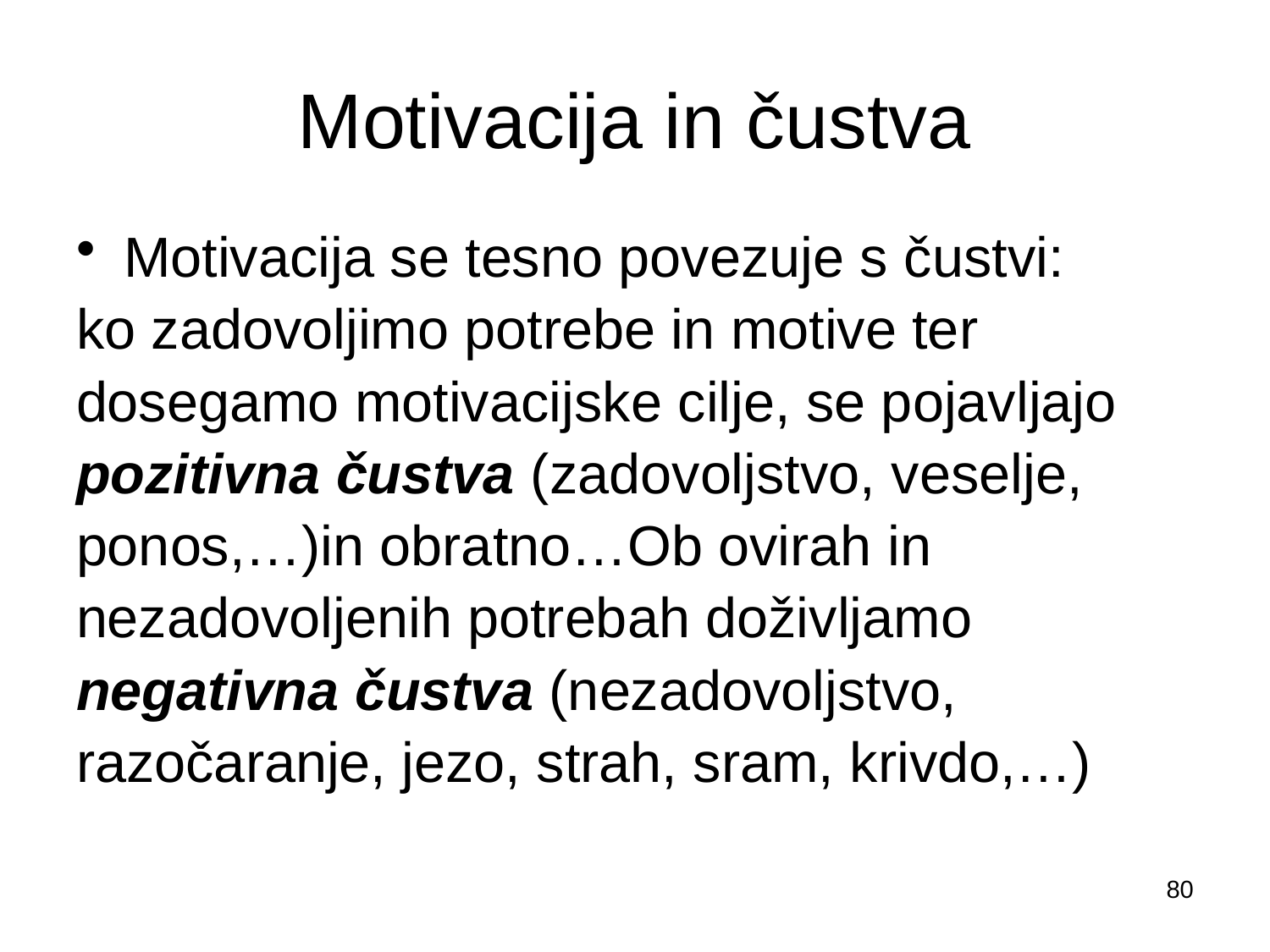

# Motivacija in čustva
Motivacija se tesno povezuje s čustvi:
ko zadovoljimo potrebe in motive ter
dosegamo motivacijske cilje, se pojavljajo
pozitivna čustva (zadovoljstvo, veselje,
ponos,…)in obratno…Ob ovirah in
nezadovoljenih potrebah doživljamo
negativna čustva (nezadovoljstvo,
razočaranje, jezo, strah, sram, krivdo,…)
80